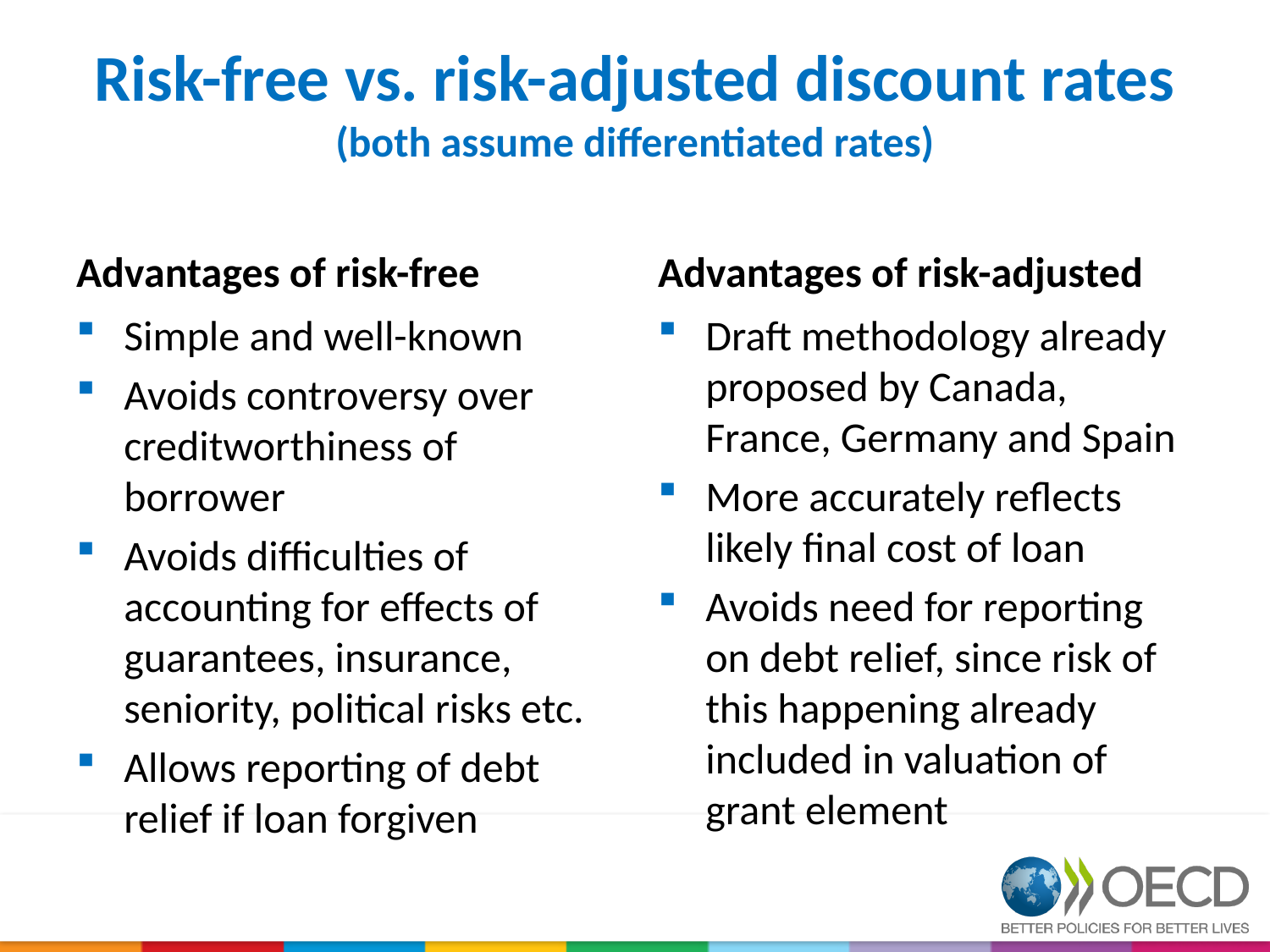

# Risk-free vs. risk-adjusted discount rates (both assume differentiated rates)
Advantages of risk-free
Advantages of risk-adjusted
Simple and well-known
Avoids controversy over creditworthiness of borrower
Avoids difficulties of accounting for effects of guarantees, insurance, seniority, political risks etc.
Allows reporting of debt relief if loan forgiven
Draft methodology already proposed by Canada, France, Germany and Spain
More accurately reflects likely final cost of loan
Avoids need for reporting on debt relief, since risk of this happening already included in valuation of grant element